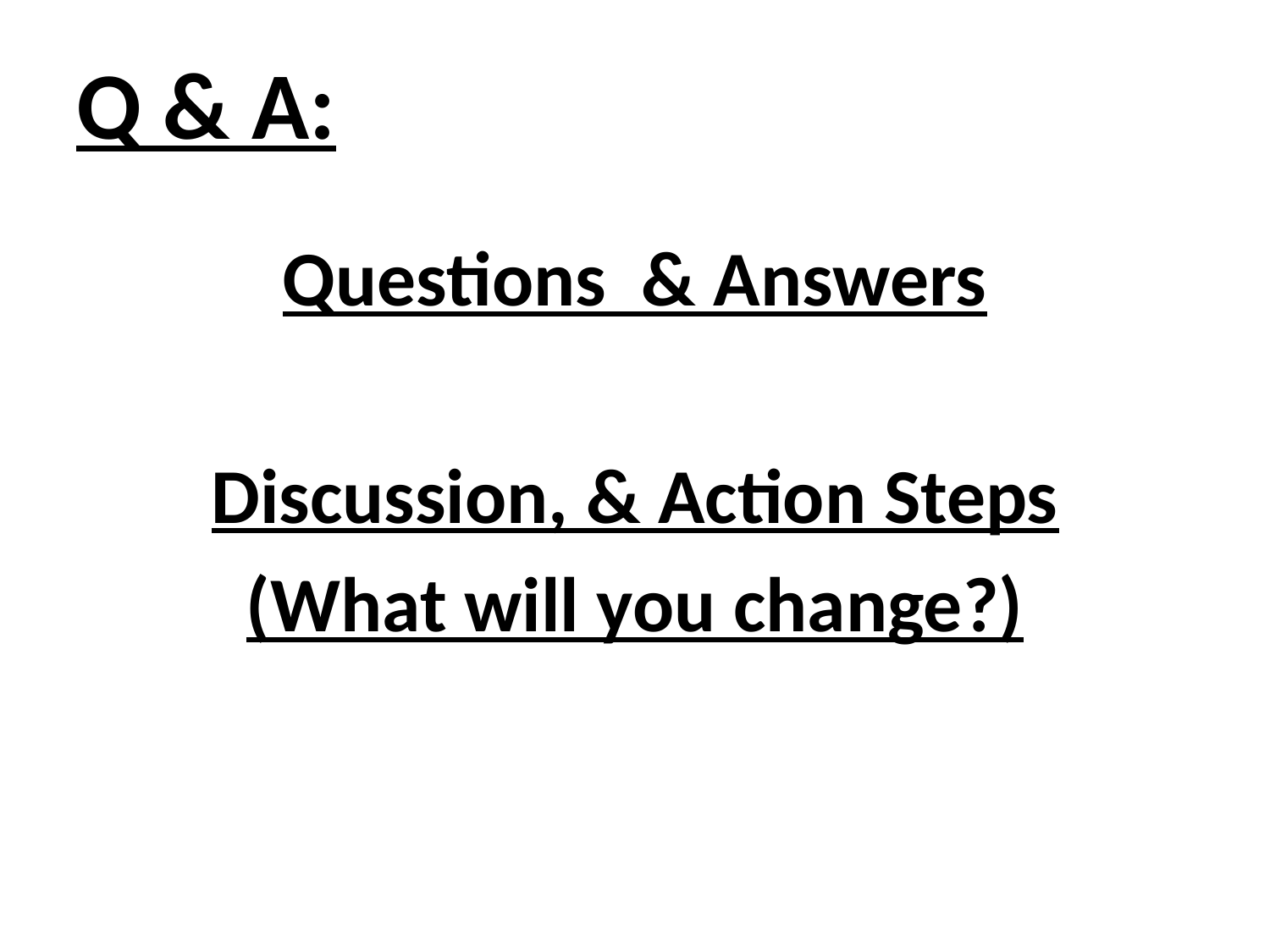

# Q & A:
Questions  & Answers

Discussion, & Action Steps
(What will you change?)
30